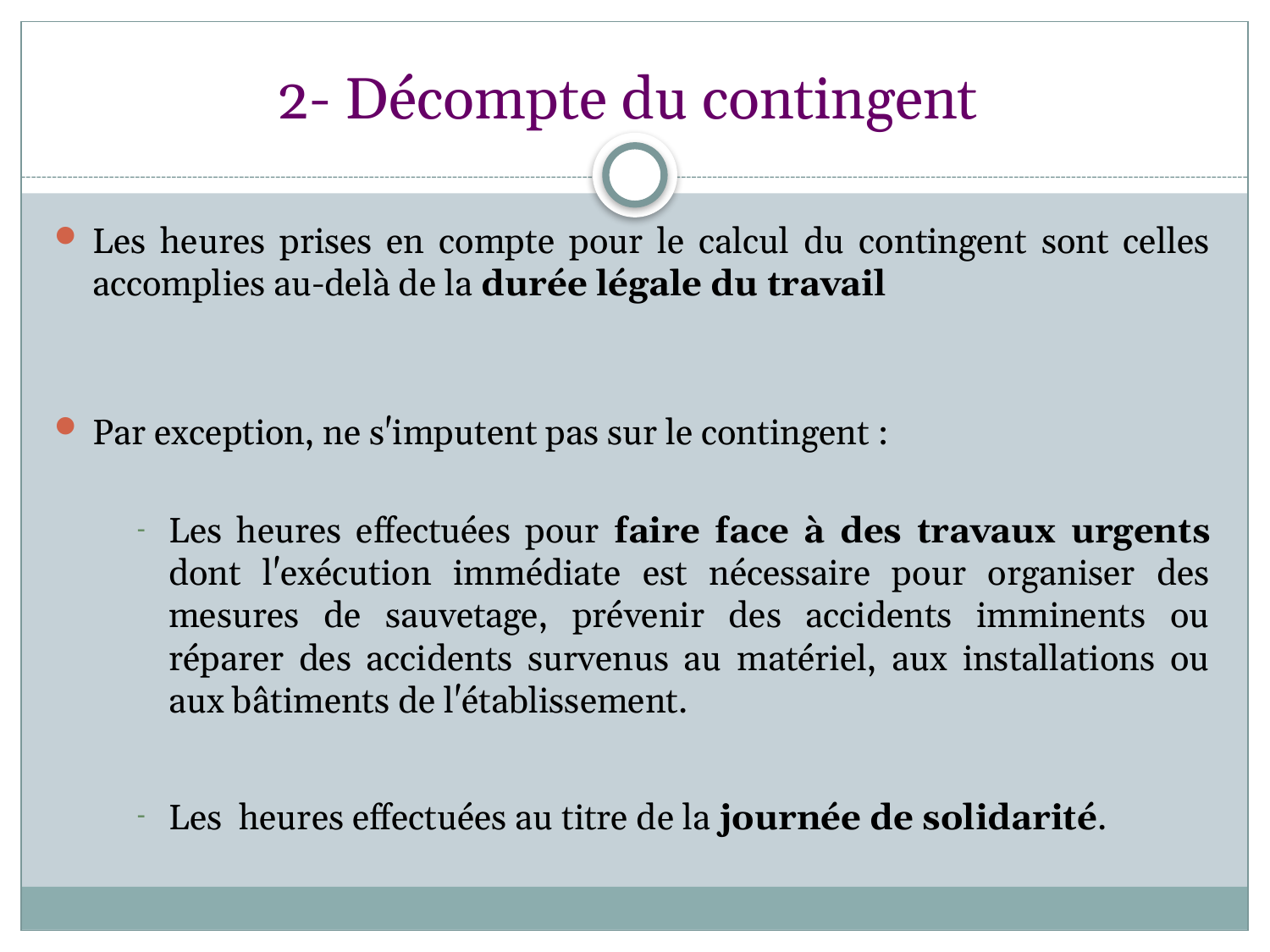

# 2- Décompte du contingent
Les heures prises en compte pour le calcul du contingent sont celles accomplies au-delà de la durée légale du travail

Par exception, ne s'imputent pas sur le contingent :

Les heures effectuées pour faire face à des travaux urgents dont l'exécution immédiate est nécessaire pour organiser des mesures de sauvetage, prévenir des accidents imminents ou réparer des accidents survenus au matériel, aux installations ou aux bâtiments de l'établissement.

Les  heures effectuées au titre de la journée de solidarité.